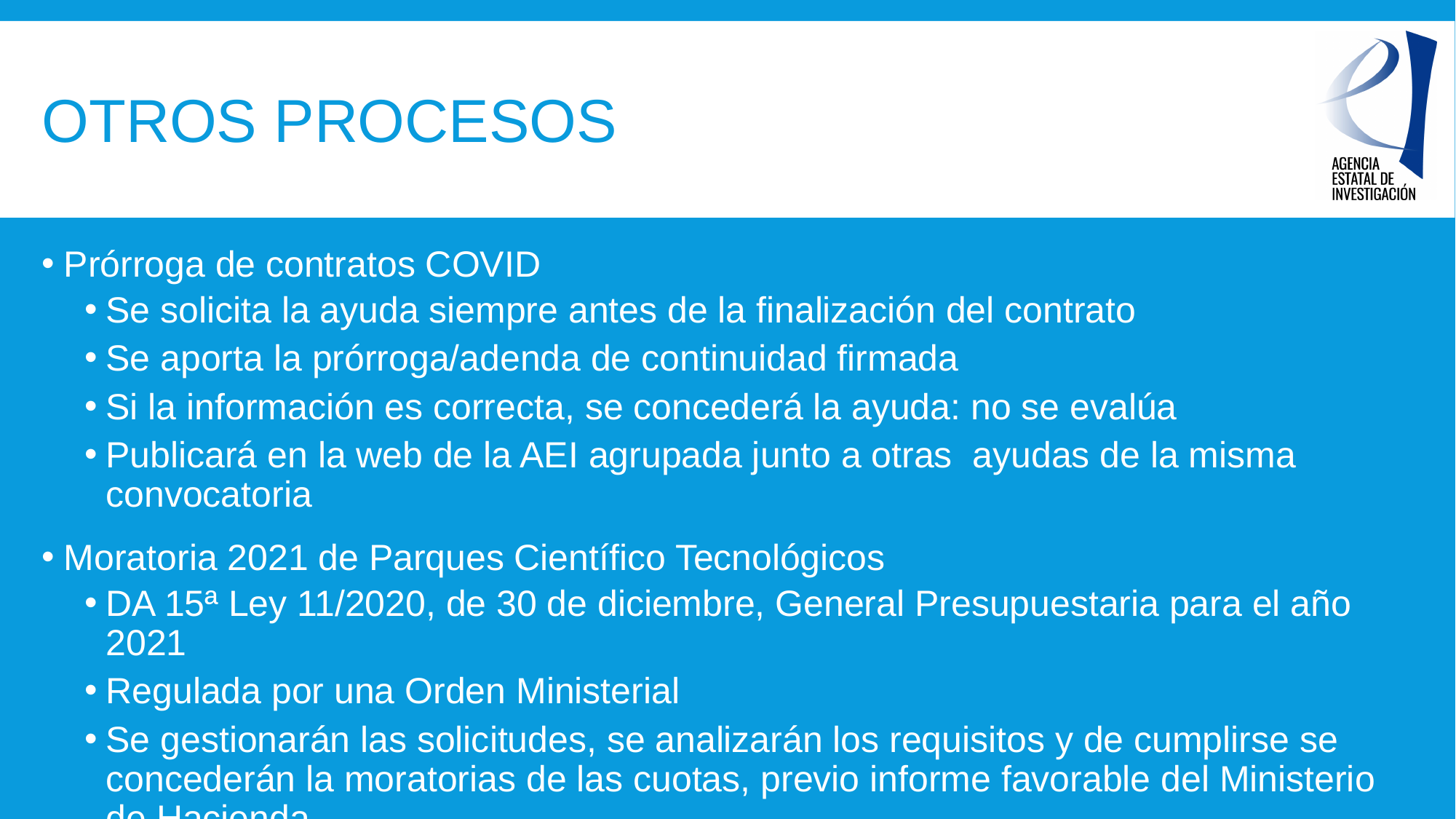

# Otros procesos
Prórroga de contratos COVID
Se solicita la ayuda siempre antes de la finalización del contrato
Se aporta la prórroga/adenda de continuidad firmada
Si la información es correcta, se concederá la ayuda: no se evalúa
Publicará en la web de la AEI agrupada junto a otras  ayudas de la misma convocatoria
Moratoria 2021 de Parques Científico Tecnológicos
DA 15ª Ley 11/2020, de 30 de diciembre, General Presupuestaria para el año 2021
Regulada por una Orden Ministerial
Se gestionarán las solicitudes, se analizarán los requisitos y de cumplirse se concederán la moratorias de las cuotas, previo informe favorable del Ministerio de Hacienda
Se constituirá un nuevo préstamo (plazo amortización 25 años, 5 años de carencia)